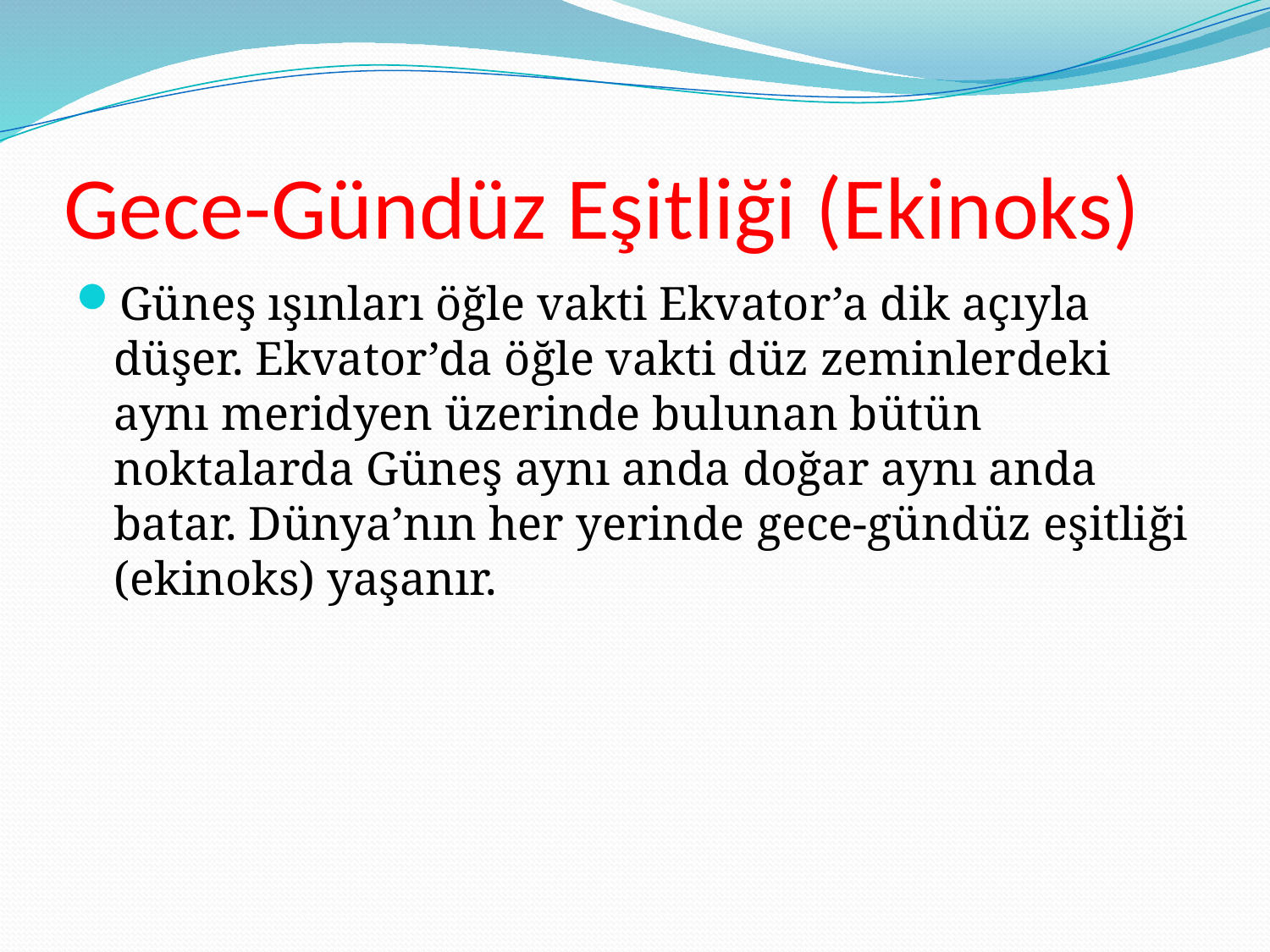

# Gece-Gündüz Eşitliği (Ekinoks)
Güneş ışınları öğle vakti Ekvator’a dik açıyla düşer. Ekvator’da öğle vakti düz zeminlerdeki aynı meridyen üzerinde bulunan bütün noktalarda Güneş aynı anda doğar aynı anda batar. Dünya’nın her yerinde gece-gündüz eşitliği (ekinoks) yaşanır.